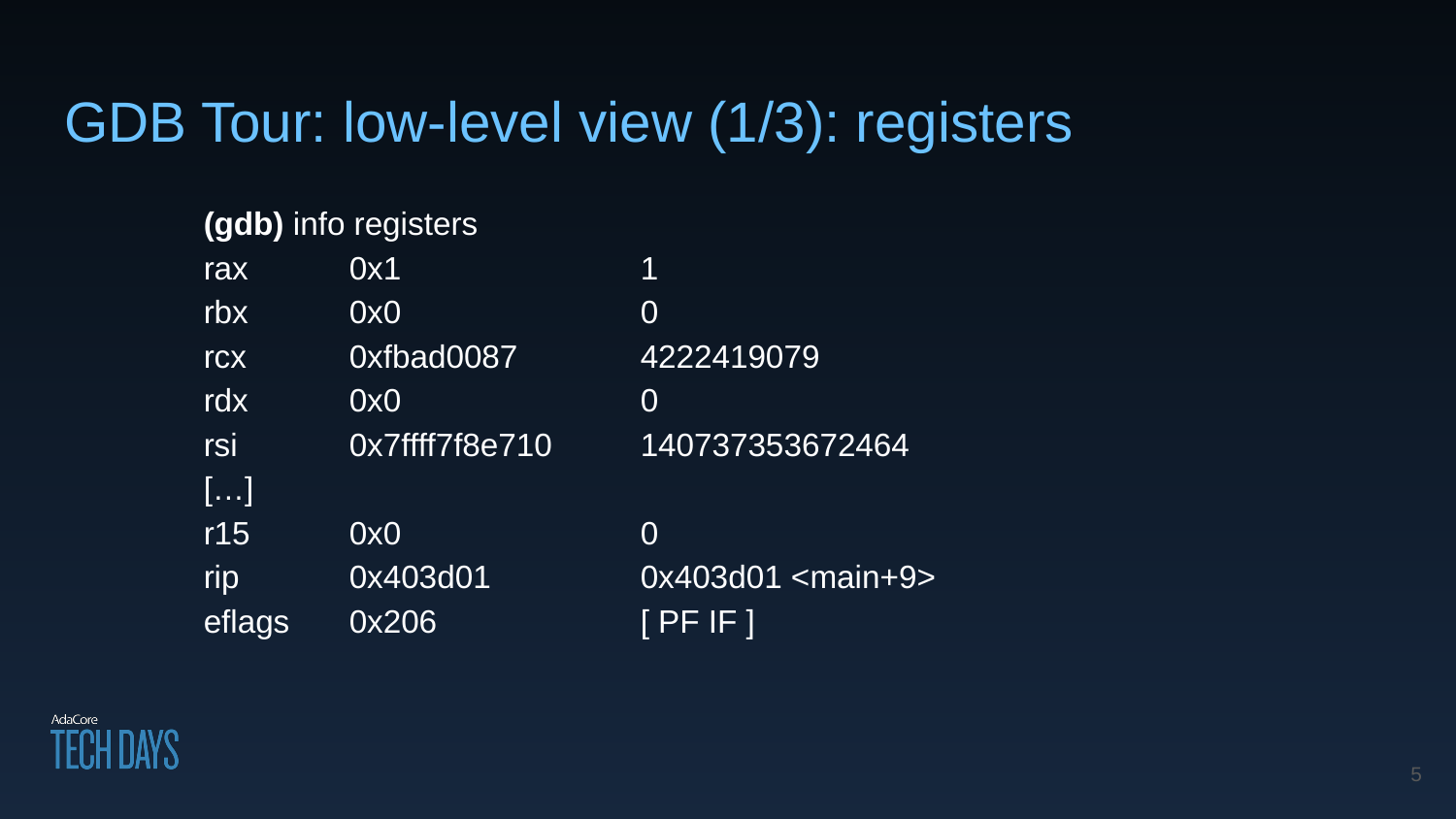

# GDB Tour: low-level view (1/3): registers
(gdb) info registers
rax        	0x1             	1
rbx        	0x0             	0
rcx        	0xfbad0087      	4222419079
rdx        	0x0             	0
rsi        	0x7ffff7f8e710  	140737353672464
[…]
r15        	0x0             	0
rip        	0x403d01        	0x403d01 <main+9>
eflags     	0x206           	[ PF IF ]
5